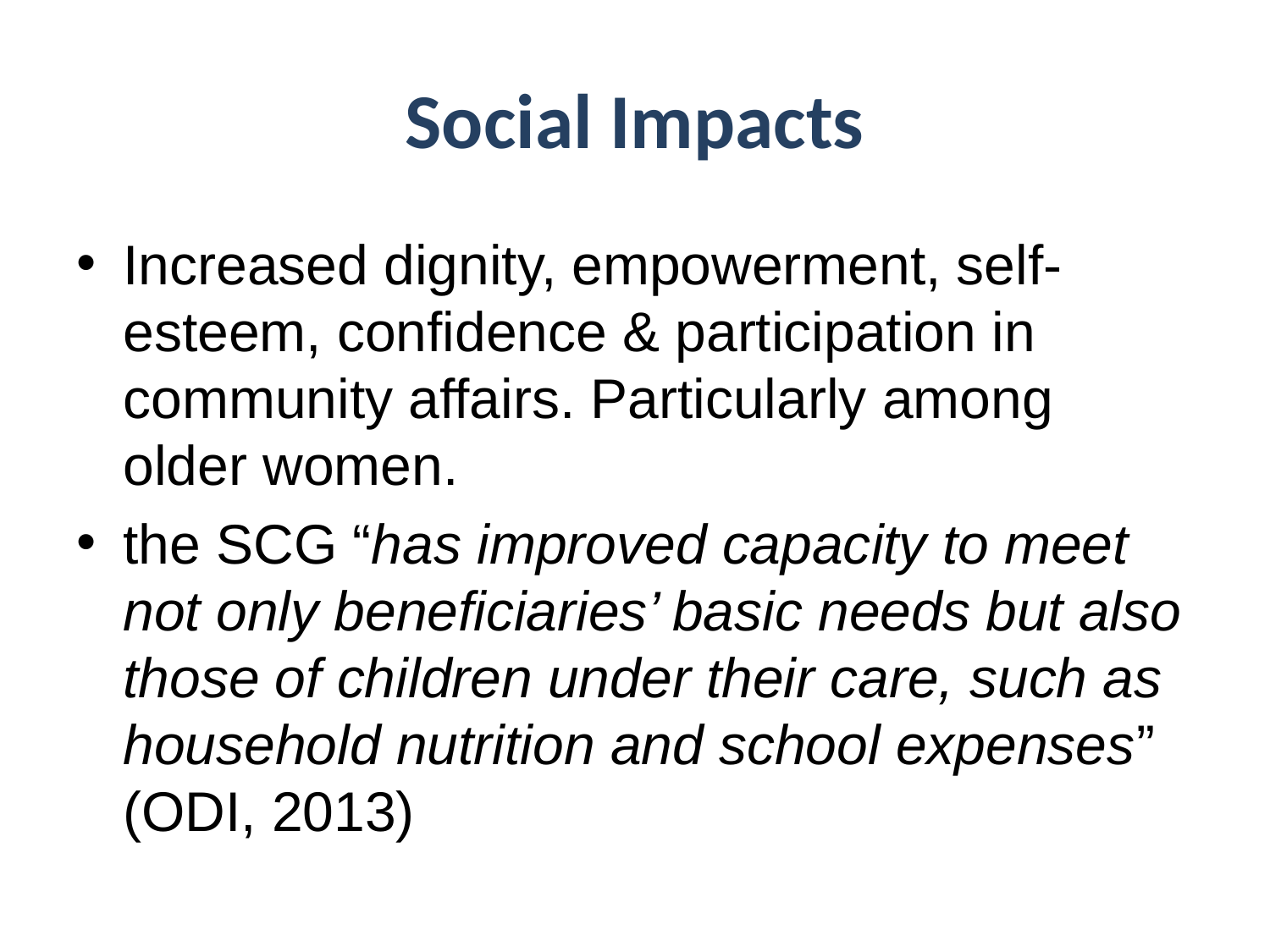

# Social Impacts
Increased dignity, empowerment, self-esteem, confidence & participation in community affairs. Particularly among older women.
the SCG “has improved capacity to meet not only beneficiaries’ basic needs but also those of children under their care, such as household nutrition and school expenses” (ODI, 2013)